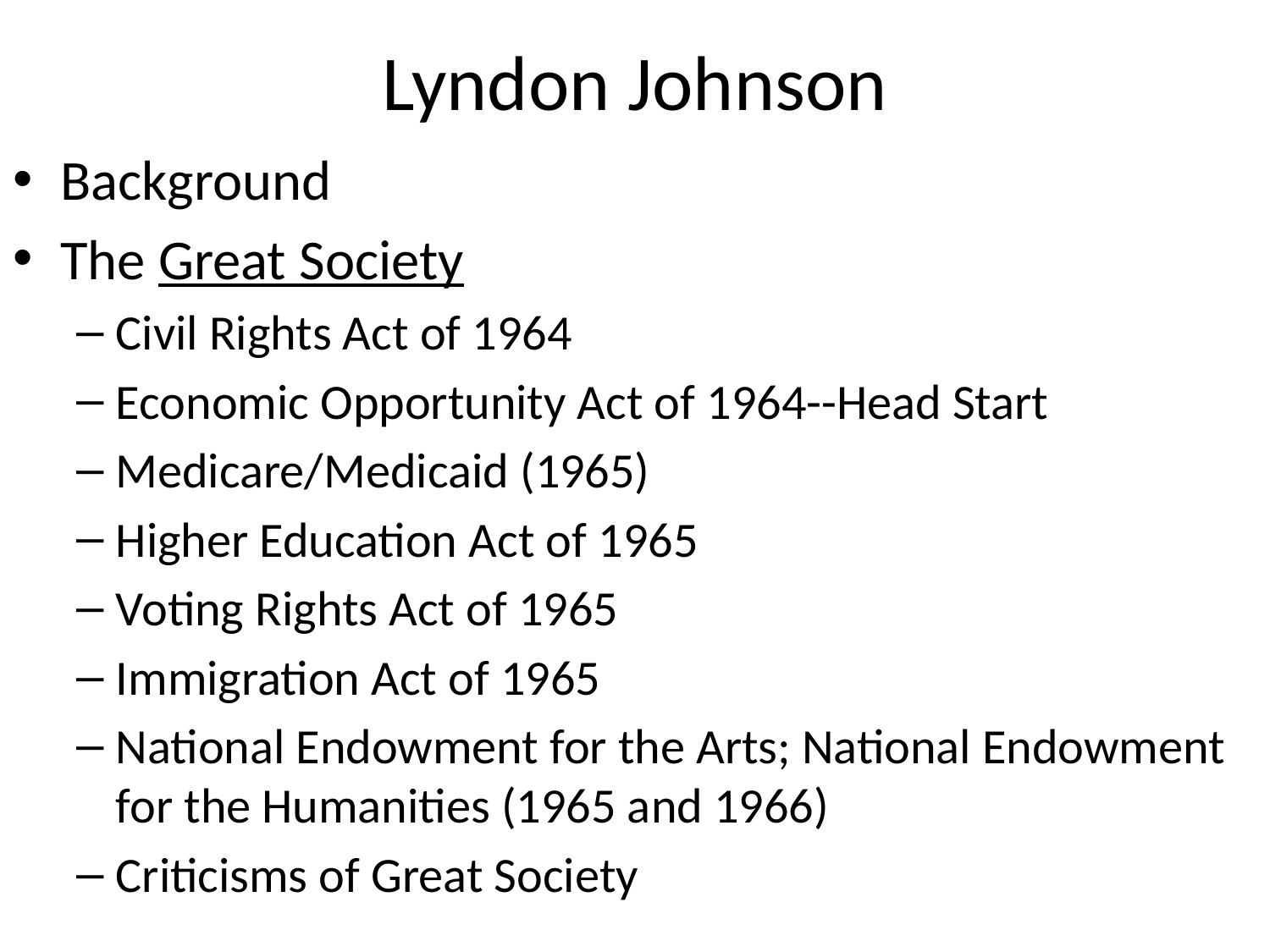

# Lyndon Johnson
Background
The Great Society
Civil Rights Act of 1964
Economic Opportunity Act of 1964--Head Start
Medicare/Medicaid (1965)
Higher Education Act of 1965
Voting Rights Act of 1965
Immigration Act of 1965
National Endowment for the Arts; National Endowment for the Humanities (1965 and 1966)
Criticisms of Great Society